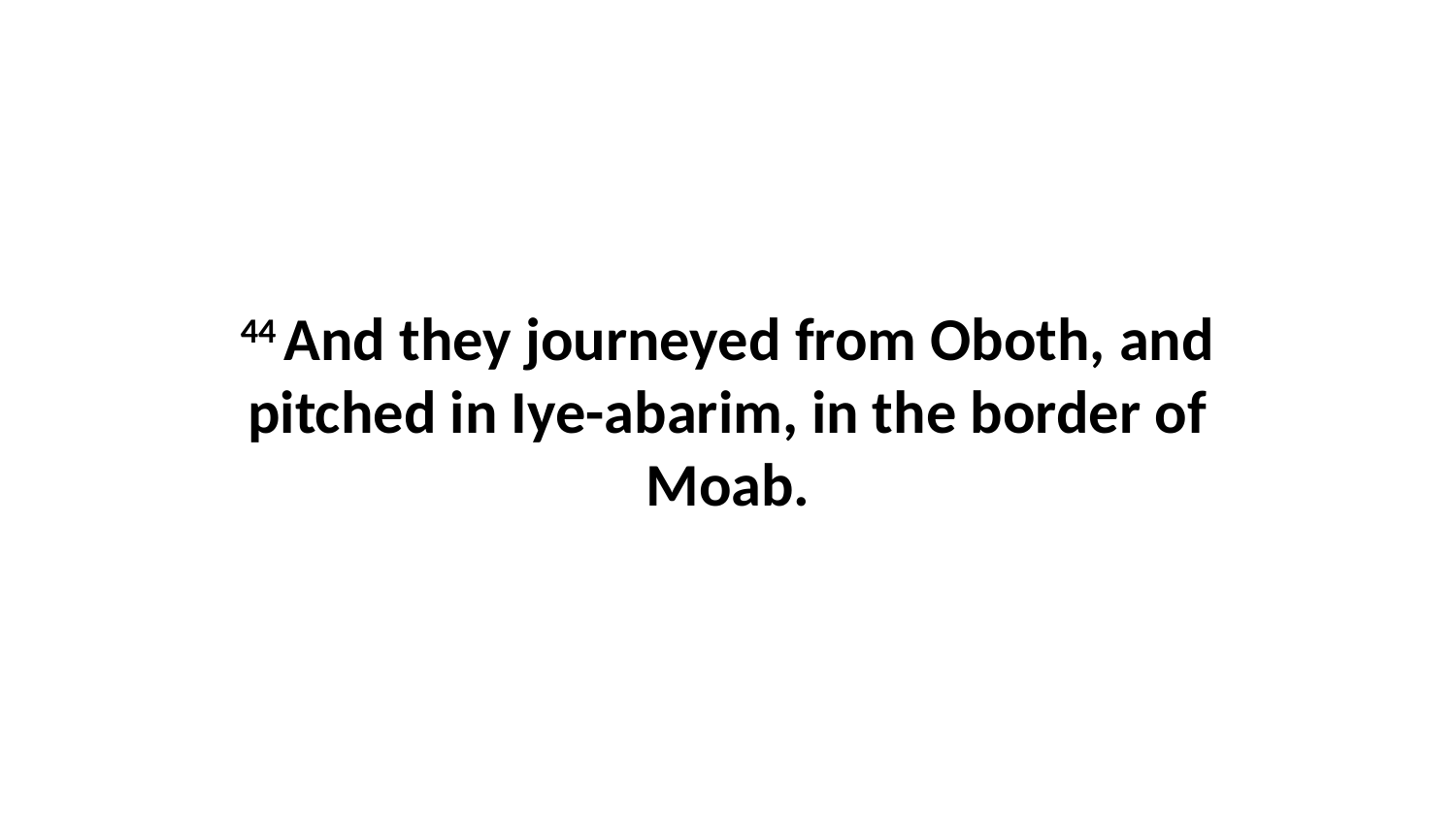

44 And they journeyed from Oboth, and pitched in Iye-abarim, in the border of Moab.